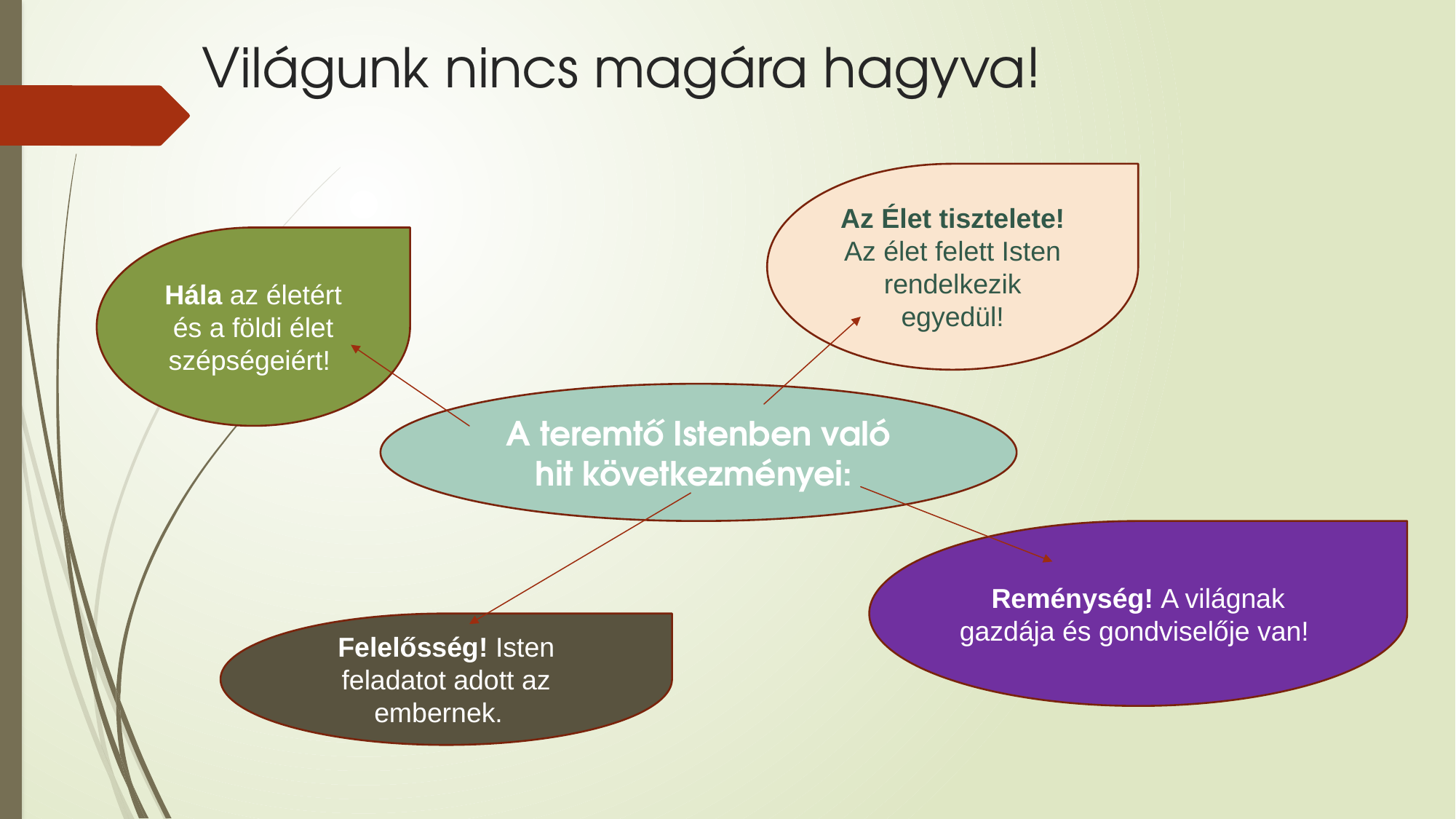

# Világunk nincs magára hagyva!
Az Élet tisztelete! Az élet felett Isten rendelkezik egyedül!
Hála az életért és a földi élet szépségeiért!

A teremtő Istenben való hit következményei:
Reménység! A világnak gazdája és gondviselője van!
Felelősség! Isten feladatot adott az embernek.